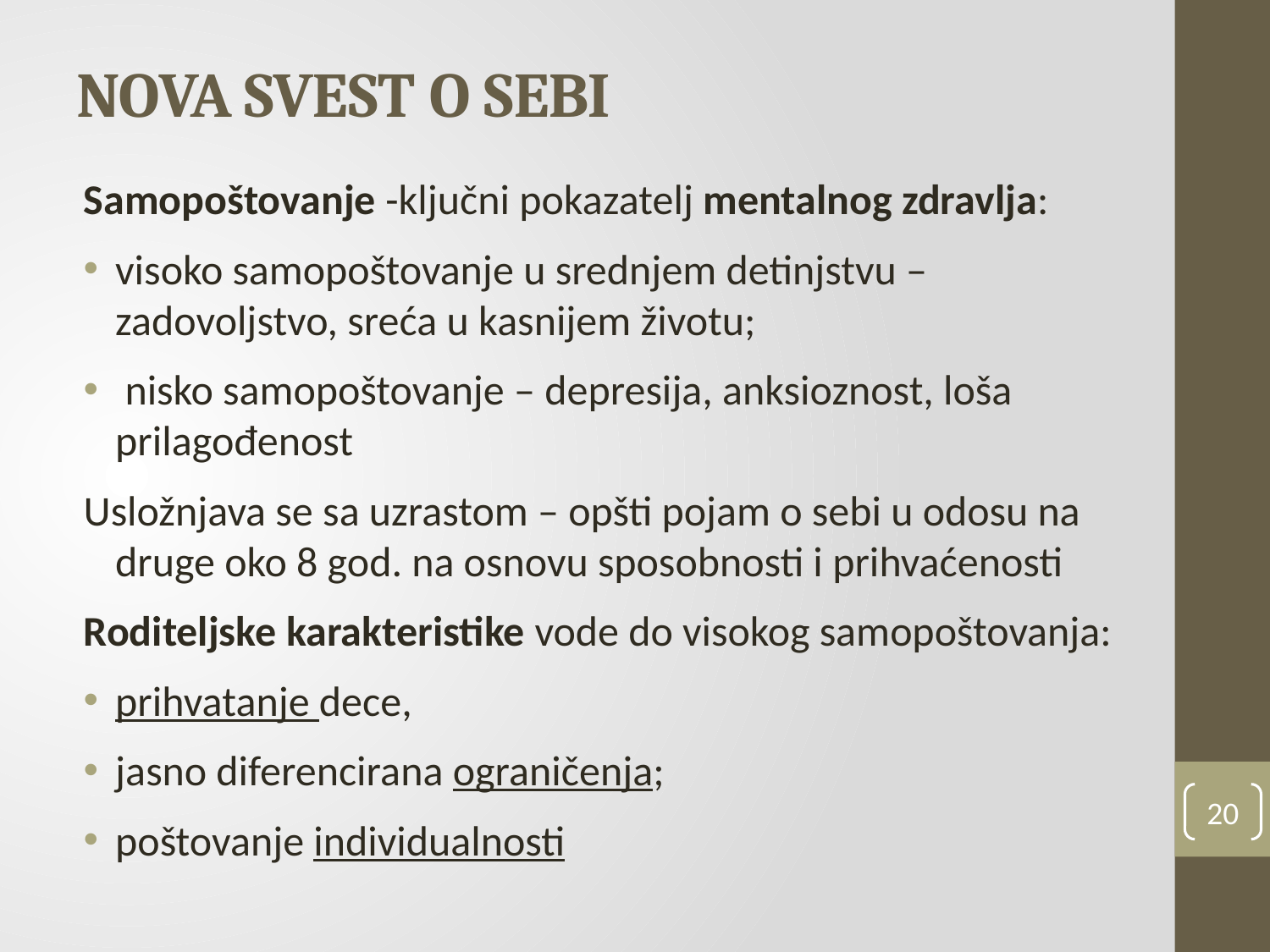

# NOVA SVEST O SEBI
Samopoštovanje -ključni pokazatelj mentalnog zdravlja:
visoko samopoštovanje u srednjem detinjstvu – zadovoljstvo, sreća u kasnijem životu;
 nisko samopoštovanje – depresija, anksioznost, loša prilagođenost
Usložnjava se sa uzrastom – opšti pojam o sebi u odosu na druge oko 8 god. na osnovu sposobnosti i prihvaćenosti
Roditeljske karakteristike vode do visokog samopoštovanja:
prihvatanje dece,
jasno diferencirana ograničenja;
poštovanje individualnosti

20